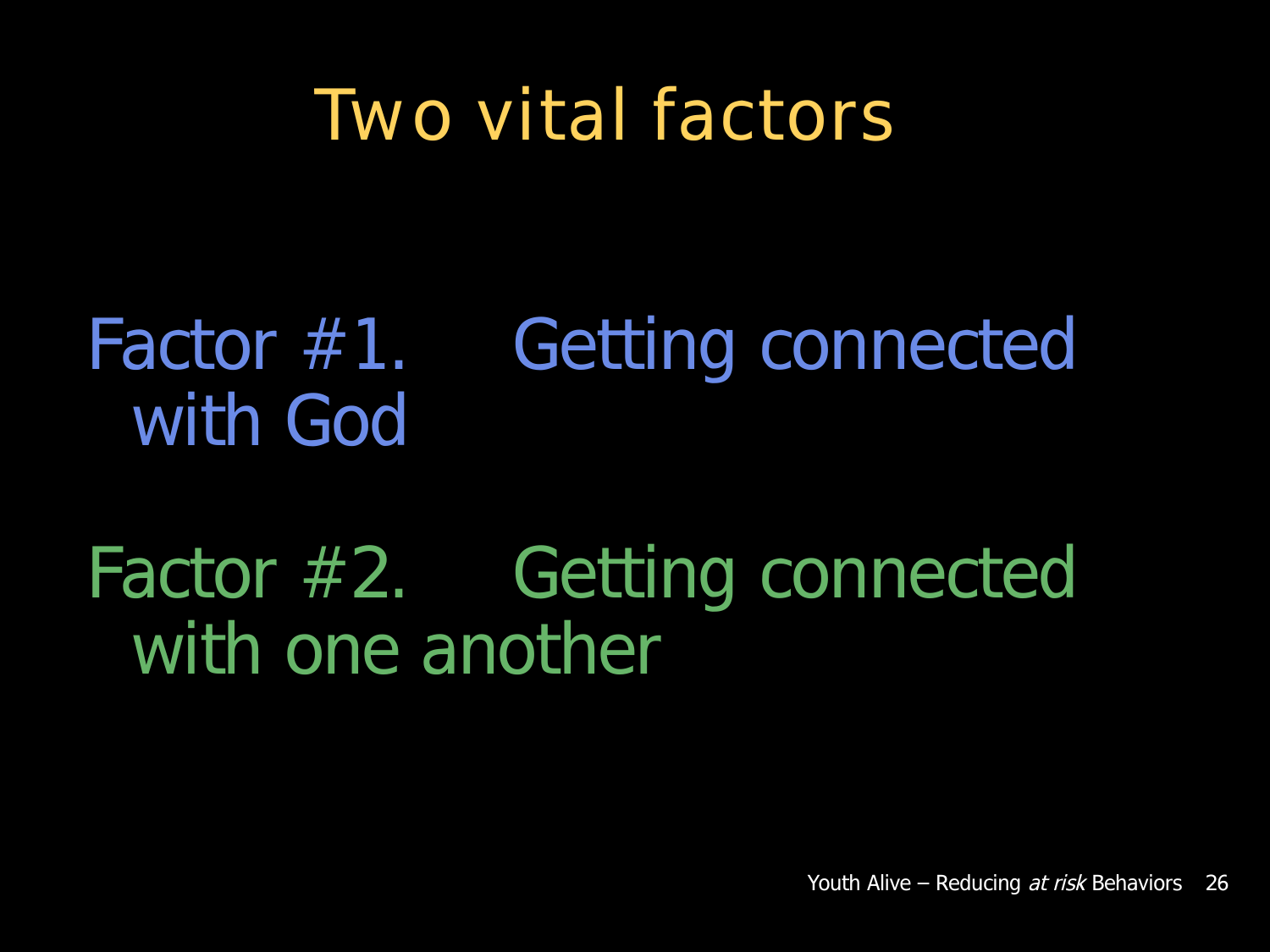

# Two vital factors
Factor #1.	Getting connected with God

Factor #2.	Getting connected with one another
Youth Alive – Reducing at risk Behaviors
26